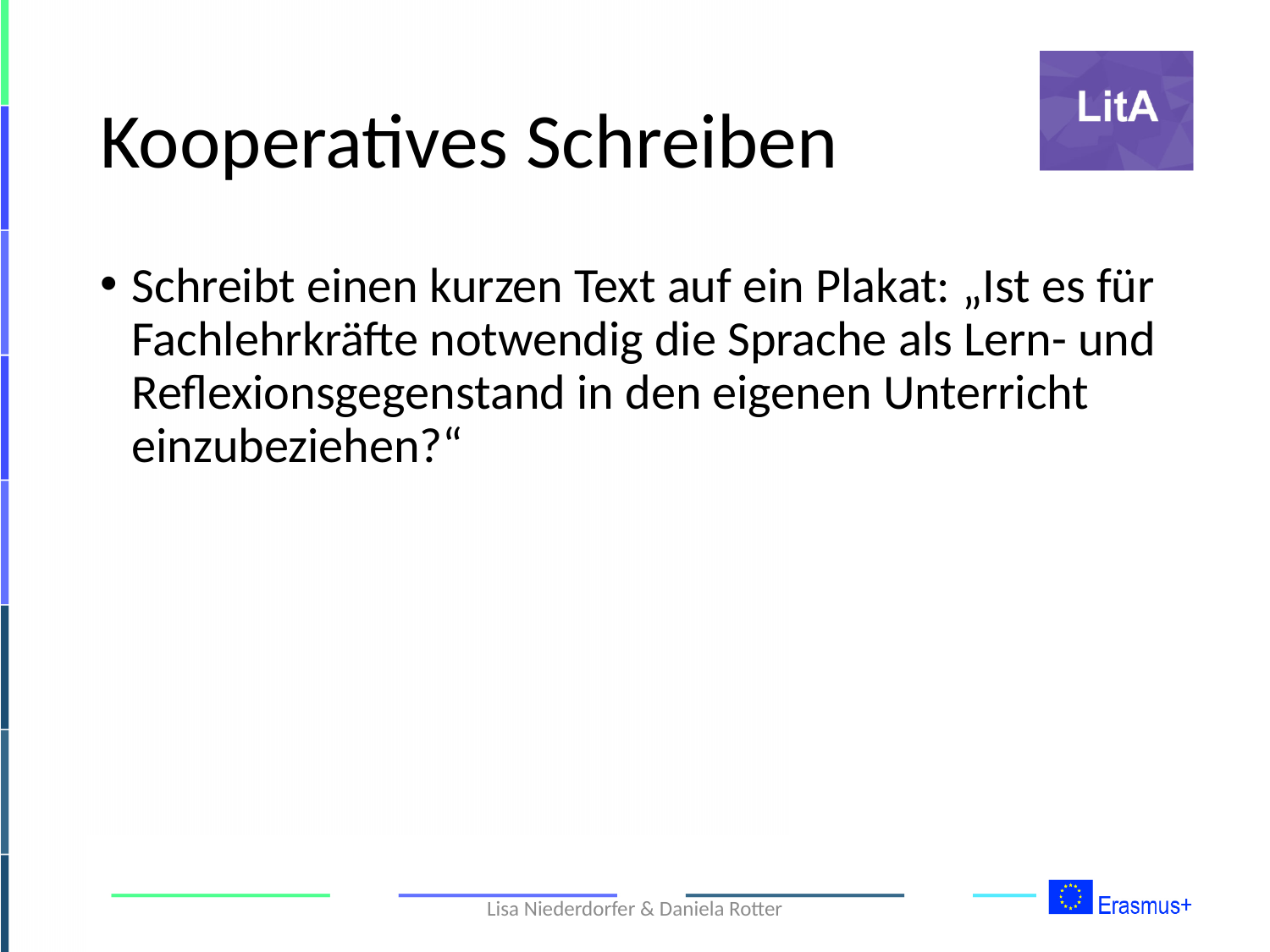

# Kooperatives Schreiben
Schreibt einen kurzen Text auf ein Plakat: „Ist es für Fachlehrkräfte notwendig die Sprache als Lern- und Reflexionsgegenstand in den eigenen Unterricht einzubeziehen?“
Lisa Niederdorfer & Daniela Rotter